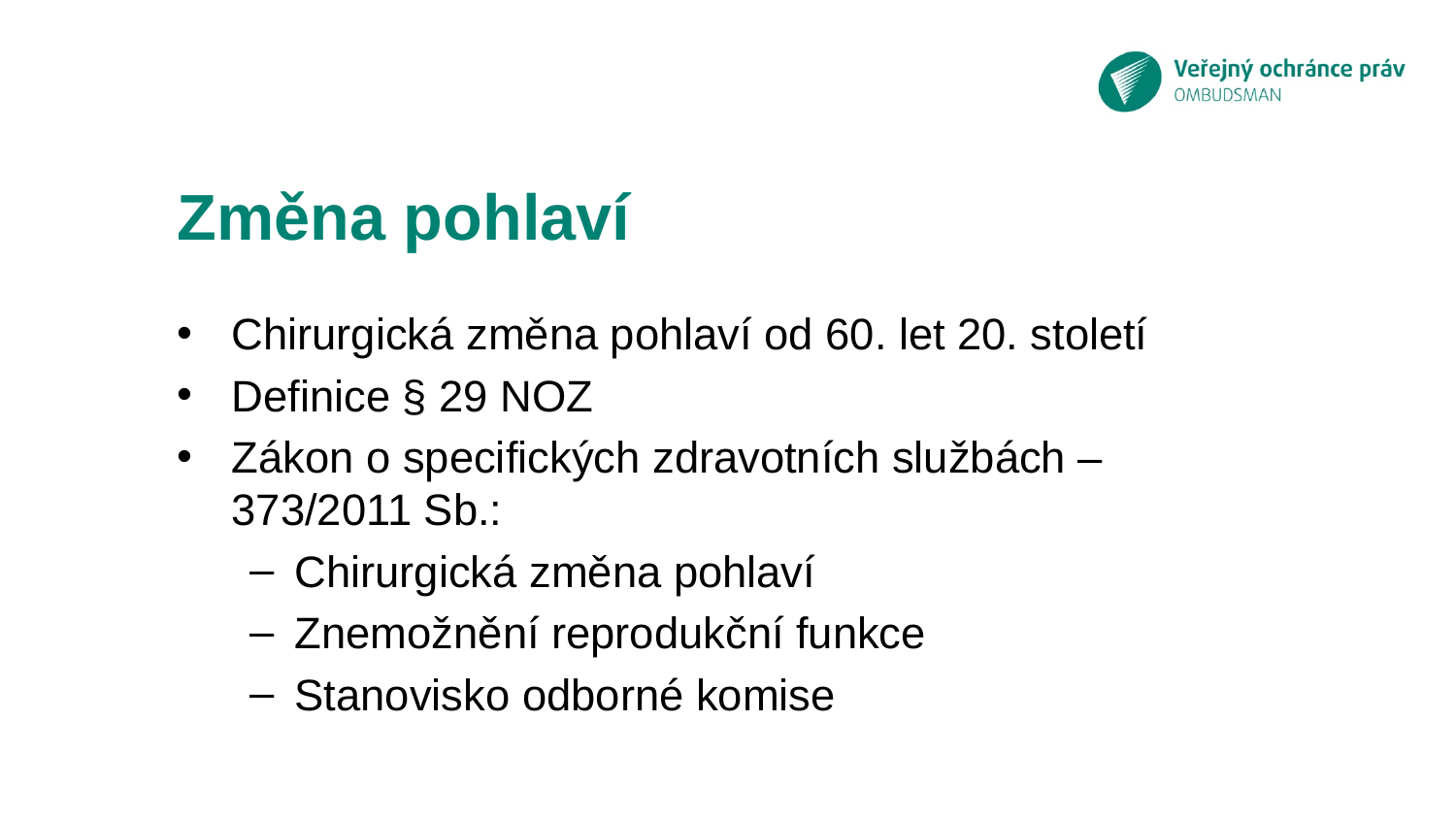

# Změna pohlaví
Chirurgická změna pohlaví od 60. let 20. století
Definice § 29 NOZ
Zákon o specifických zdravotních službách – 373/2011 Sb.:
Chirurgická změna pohlaví
Znemožnění reprodukční funkce
Stanovisko odborné komise